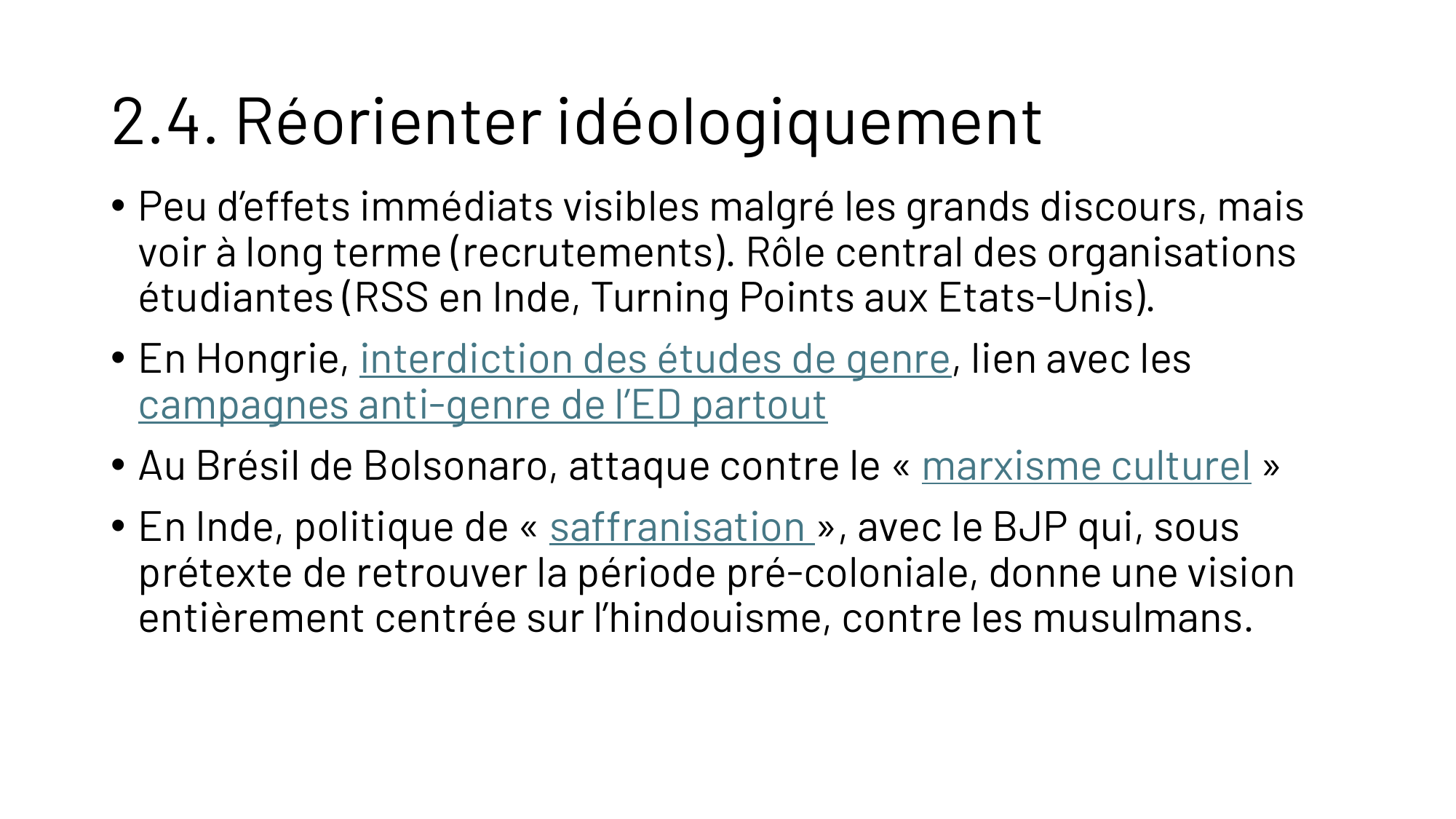

# 2.4. Réorienter idéologiquement
Peu d’effets immédiats visibles malgré les grands discours, mais voir à long terme (recrutements). Rôle central des organisations étudiantes (RSS en Inde, Turning Points aux Etats-Unis).
En Hongrie, interdiction des études de genre, lien avec les campagnes anti-genre de l’ED partout
Au Brésil de Bolsonaro, attaque contre le « marxisme culturel »
En Inde, politique de « saffranisation », avec le BJP qui, sous prétexte de retrouver la période pré-coloniale, donne une vision entièrement centrée sur l’hindouisme, contre les musulmans.